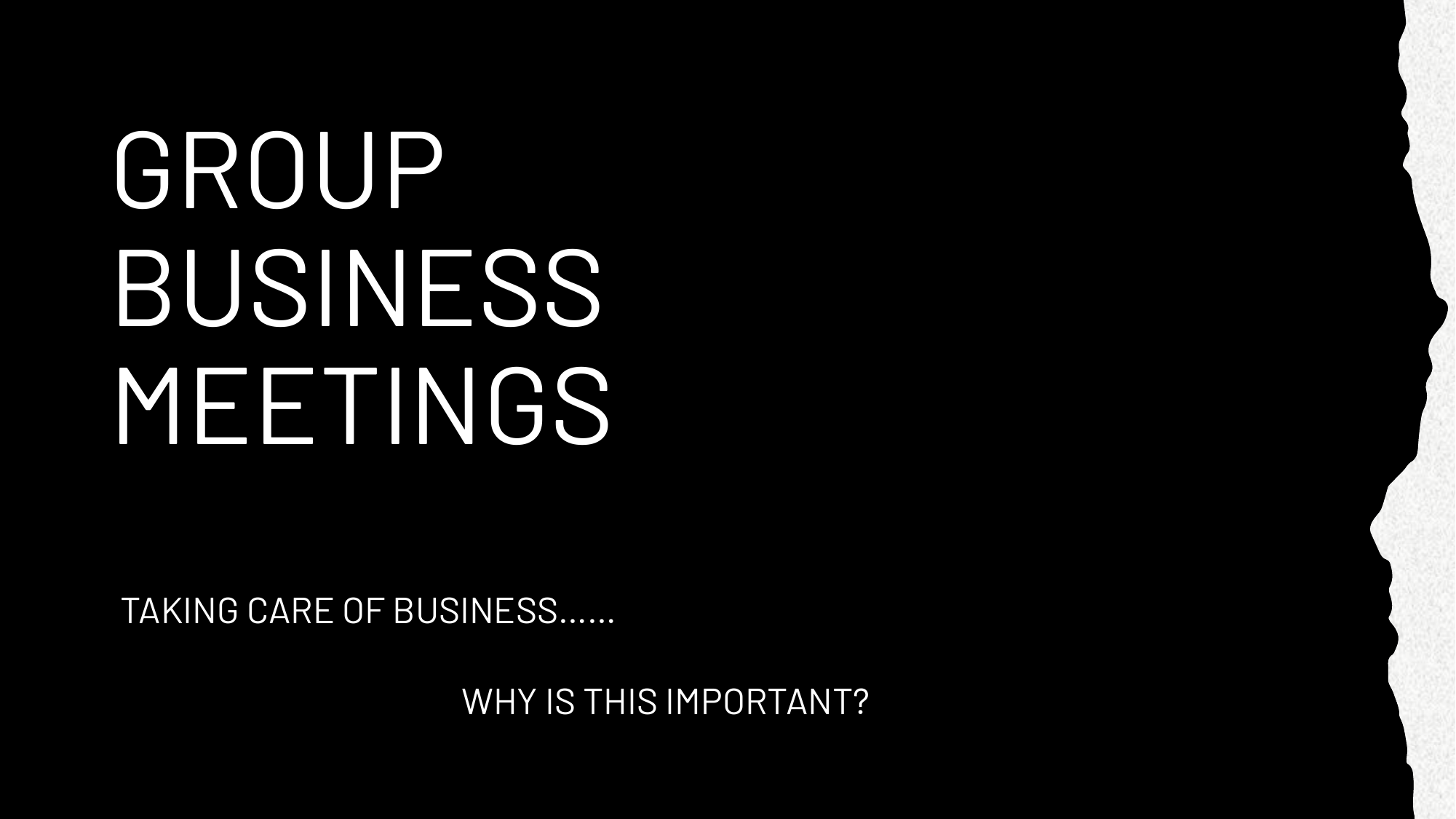

GROUP BUSINESS MEETINGS
# TAKING CARE OF BUSINESS……
WHY IS THIS IMPORTANT?